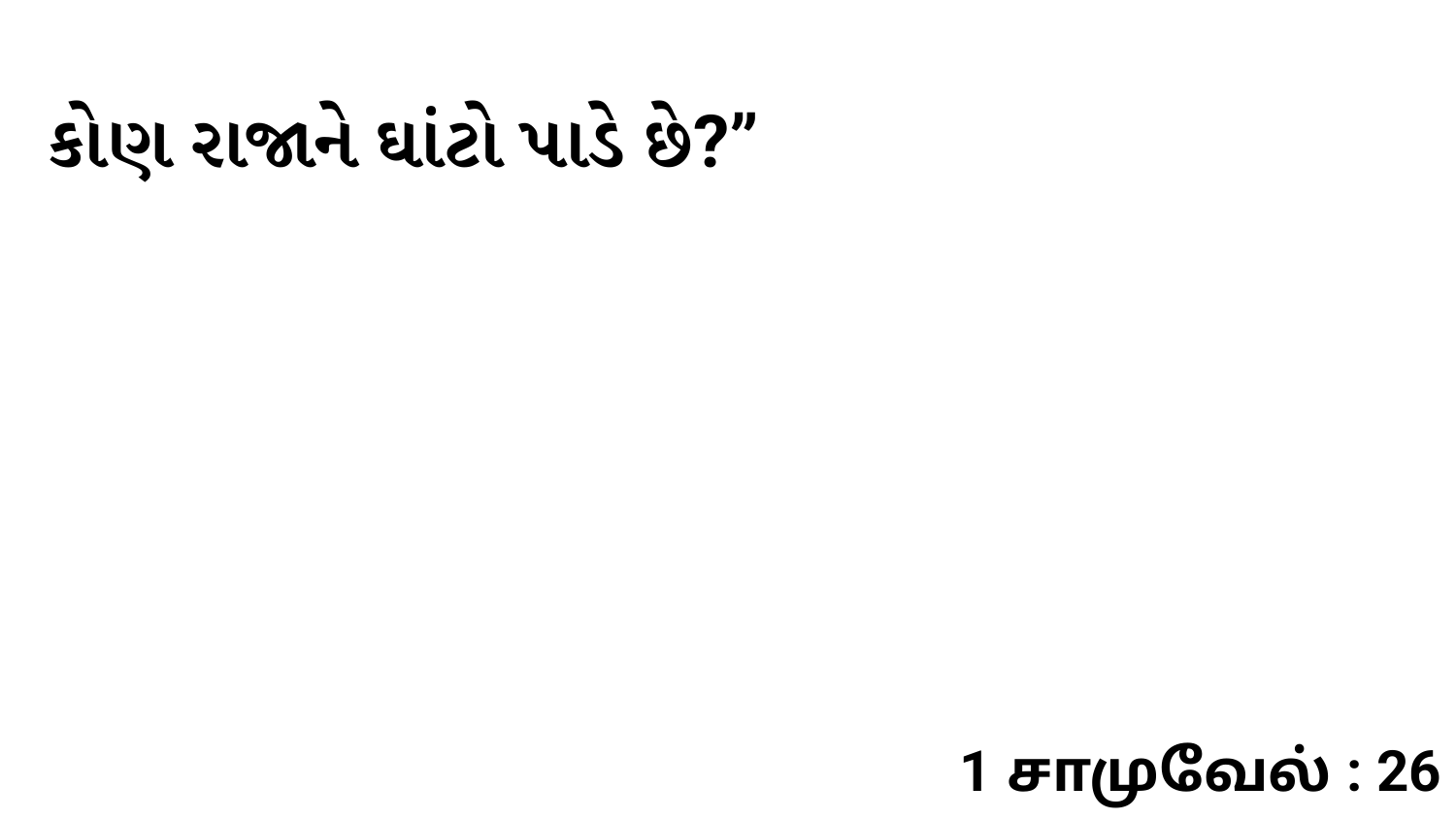

કોણ રાજાને ઘાંટો પાડે છે?”
1 சாமுவேல் : 26